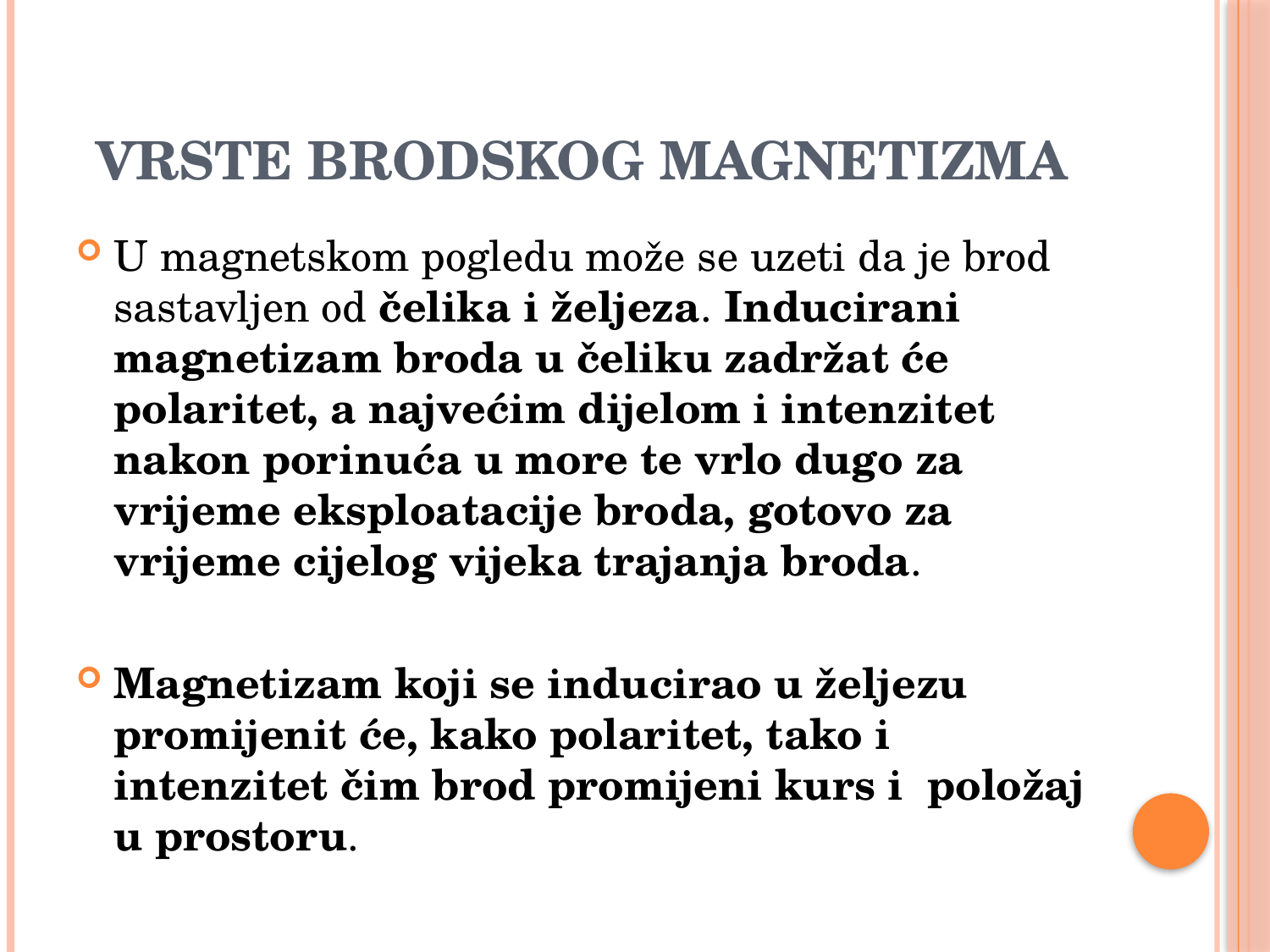

# VRSTE BRODSKOG MAGNETIZMA
U magnetskom pogledu može se uzeti da je brod sastavljen od čelika i željeza. Inducirani magnetizam broda u čeliku zadržat će polaritet, a najvećim dijelom i intenzitet nakon porinuća u more te vrlo dugo za vrijeme eksploatacije broda, gotovo za vrijeme cijelog vijeka trajanja broda.

Magnetizam koji se inducirao u željezu promijenit će, kako polaritet, tako i intenzitet čim brod promijeni kurs i  položaj u prostoru.